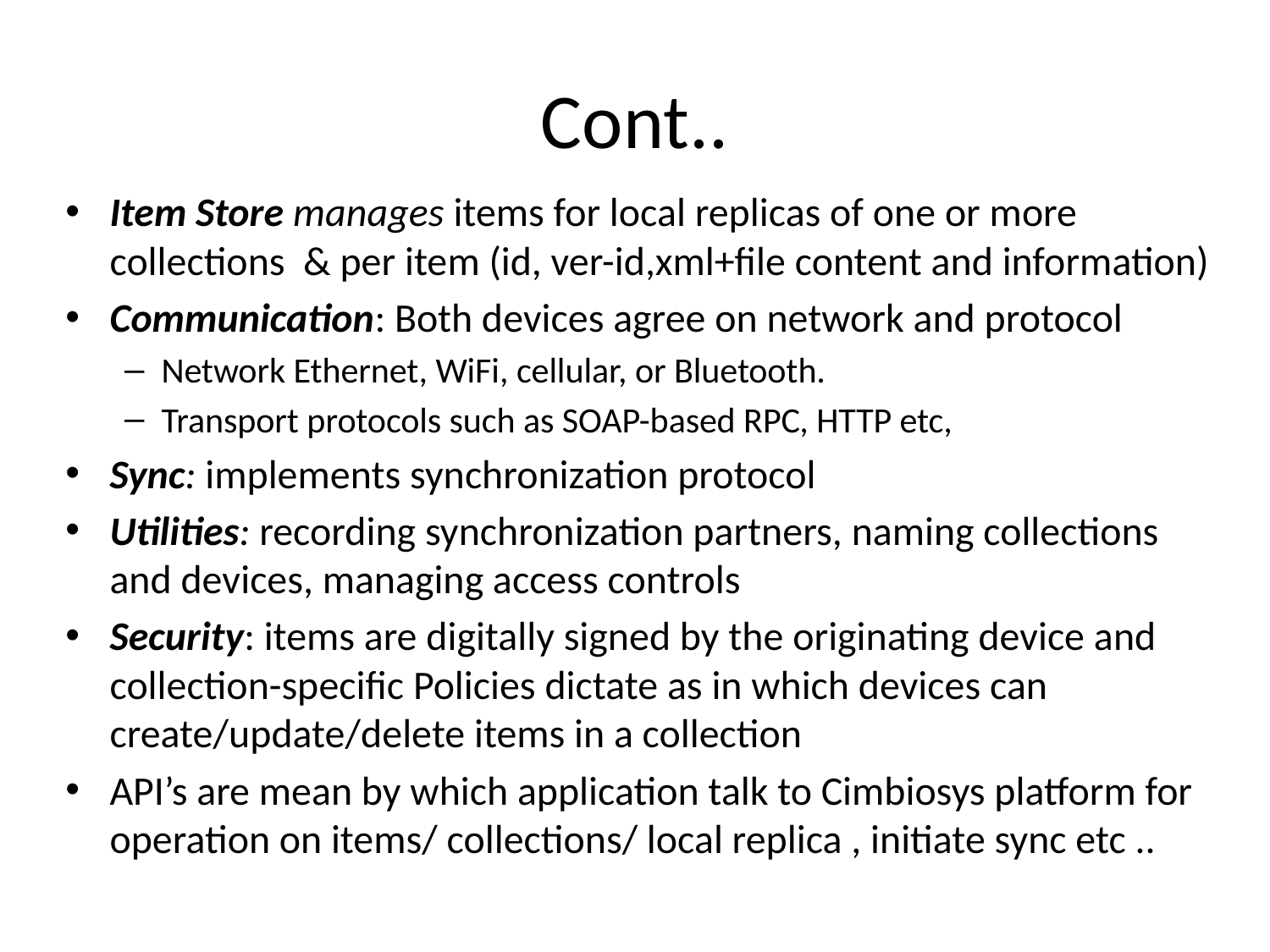

# Cont..
Item Store manages items for local replicas of one or more collections  & per item (id, ver-id,xml+file content and information)
Communication: Both devices agree on network and protocol
Network Ethernet, WiFi, cellular, or Bluetooth.
Transport protocols such as SOAP-based RPC, HTTP etc,
Sync: implements synchronization protocol
Utilities: recording synchronization partners, naming collections and devices, managing access controls
Security: items are digitally signed by the originating device and collection-specific Policies dictate as in which devices can create/update/delete items in a collection
API’s are mean by which application talk to Cimbiosys platform for operation on items/ collections/ local replica , initiate sync etc ..